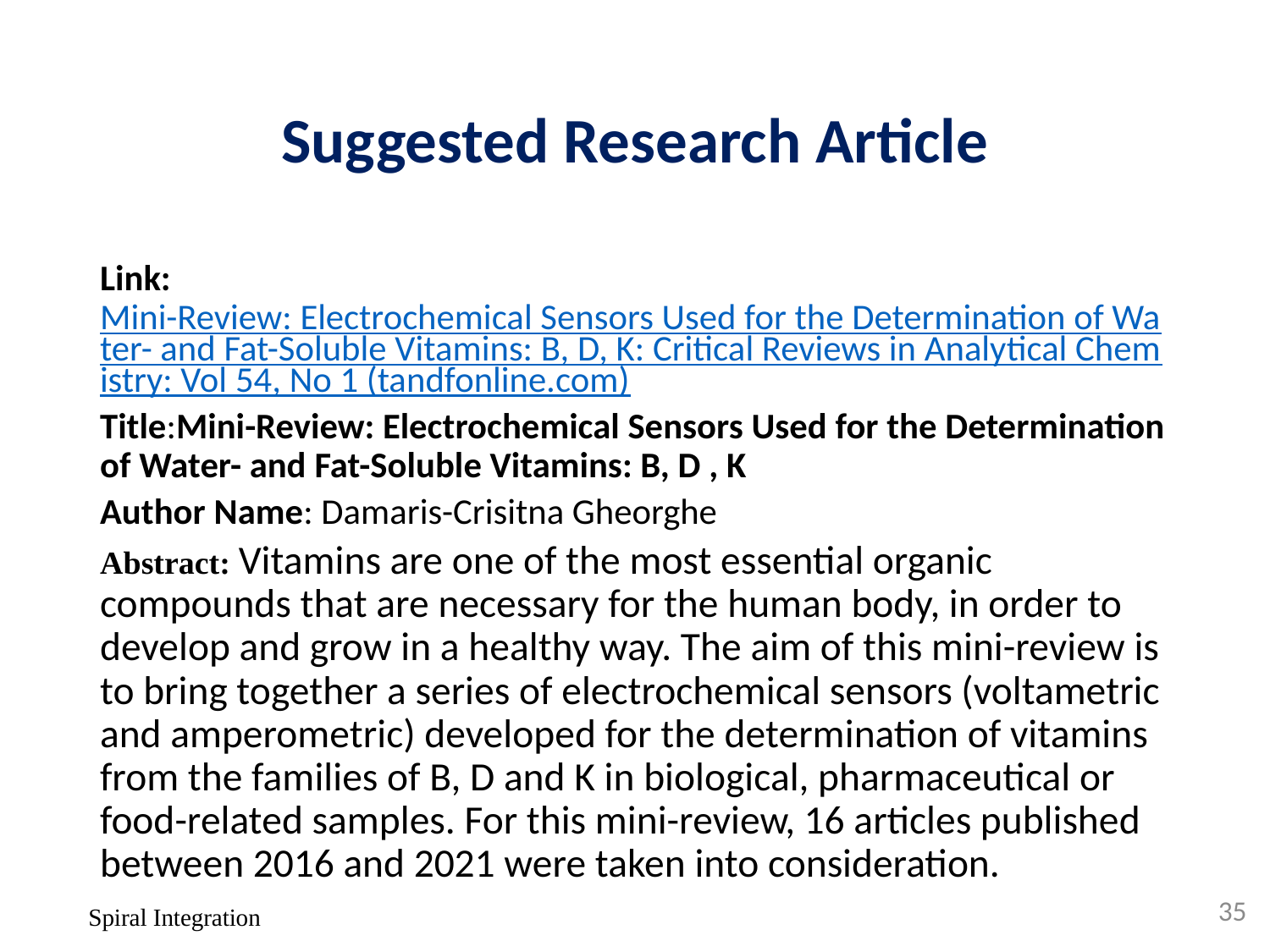

# Suggested Research Article
Link: Mini-Review: Electrochemical Sensors Used for the Determination of Water- and Fat-Soluble Vitamins: B, D, K: Critical Reviews in Analytical Chemistry: Vol 54, No 1 (tandfonline.com)
Title:Mini-Review: Electrochemical Sensors Used for the Determination of Water- and Fat-Soluble Vitamins: B, D , K
Author Name: Damaris-Crisitna Gheorghe
Abstract: Vitamins are one of the most essential organic compounds that are necessary for the human body, in order to develop and grow in a healthy way. The aim of this mini-review is to bring together a series of electrochemical sensors (voltametric and amperometric) developed for the determination of vitamins from the families of B, D and K in biological, pharmaceutical or food-related samples. For this mini-review, 16 articles published between 2016 and 2021 were taken into consideration.

35
Spiral Integration